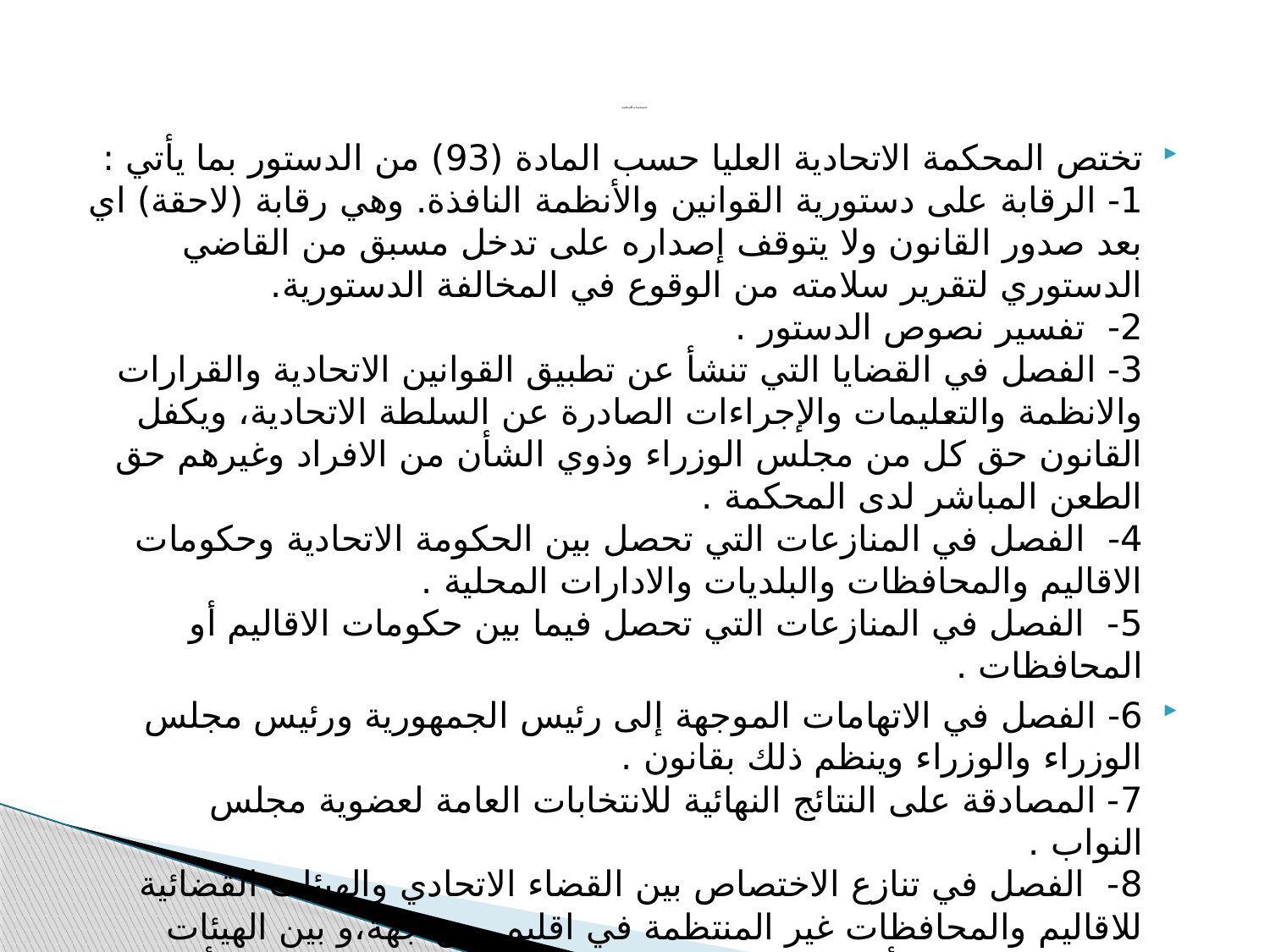

# اختصاصات المحكمة
تختص المحكمة الاتحادية العليا حسب المادة (93) من الدستور بما يأتي : 
1- الرقابة على دستورية القوانين والأنظمة النافذة. وهي رقابة (لاحقة) اي بعد صدور القانون ولا يتوقف إصداره على تدخل مسبق من القاضي الدستوري لتقرير سلامته من الوقوع في المخالفة الدستورية.
2-  تفسير نصوص الدستور . 
3- الفصل في القضايا التي تنشأ عن تطبيق القوانين الاتحادية والقرارات والانظمة والتعليمات والإجراءات الصادرة عن السلطة الاتحادية، ويكفل القانون حق كل من مجلس الوزراء وذوي الشأن من الافراد وغيرهم حق الطعن المباشر لدى المحكمة . 
4-  الفصل في المنازعات التي تحصل بين الحكومة الاتحادية وحكومات الاقاليم والمحافظات والبلديات والادارات المحلية . 
5-  الفصل في المنازعات التي تحصل فيما بين حكومات الاقاليم أو المحافظات .
6- الفصل في الاتهامات الموجهة إلى رئيس الجمهورية ورئيس مجلس الوزراء والوزراء وينظم ذلك بقانون . 
7- المصادقة على النتائج النهائية للانتخابات العامة لعضوية مجلس النواب . 
8-  الفصل في تنازع الاختصاص بين القضاء الاتحادي والهيئات القضائية للاقاليم والمحافظات غير المنتظمة في اقليم  من جهة،و بين الهيئات القضائية للاقاليم أو المحافظات غير المنتظمة في اقليم من جهة أخرى.